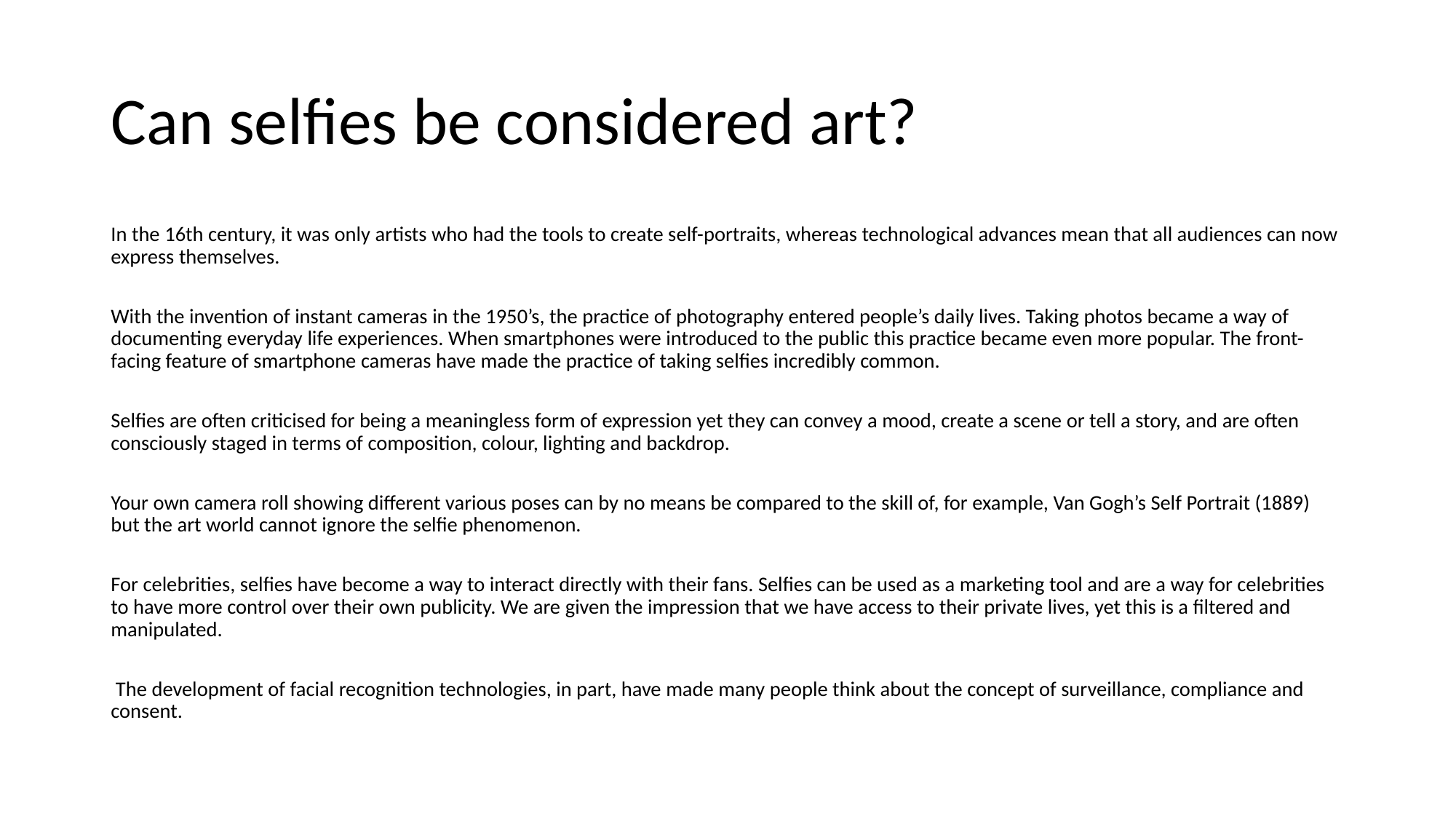

# Can selfies be considered art?
In the 16th century, it was only artists who had the tools to create self-portraits, whereas technological advances mean that all audiences can now express themselves.

With the invention of instant cameras in the 1950’s, the practice of photography entered people’s daily lives. Taking photos became a way of documenting everyday life experiences. When smartphones were introduced to the public this practice became even more popular. The front-facing feature of smartphone cameras have made the practice of taking selfies incredibly common.

Selfies are often criticised for being a meaningless form of expression yet they can convey a mood, create a scene or tell a story, and are often consciously staged in terms of composition, colour, lighting and backdrop.

Your own camera roll showing different various poses can by no means be compared to the skill of, for example, Van Gogh’s Self Portrait (1889) but the art world cannot ignore the selfie phenomenon.

For celebrities, selfies have become a way to interact directly with their fans. Selfies can be used as a marketing tool and are a way for celebrities to have more control over their own publicity. We are given the impression that we have access to their private lives, yet this is a filtered and manipulated.

 The development of facial recognition technologies, in part, have made many people think about the concept of surveillance, compliance and consent.